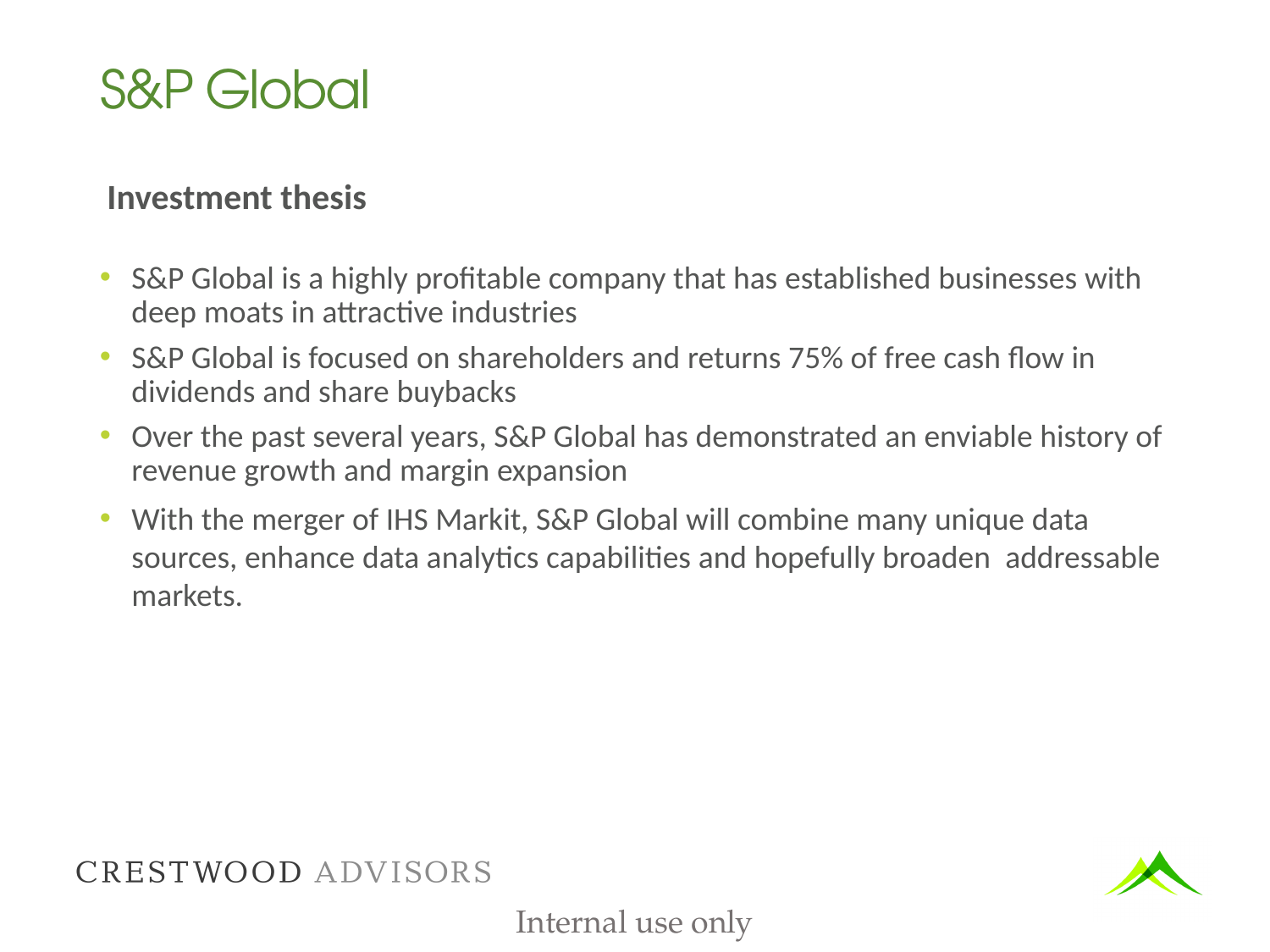

# S&P Global
 Investment thesis

S&P Global is a highly profitable company that has established businesses with deep moats in attractive industries
S&P Global is focused on shareholders and returns 75% of free cash flow in dividends and share buybacks
Over the past several years, S&P Global has demonstrated an enviable history of revenue growth and margin expansion
With the merger of IHS Markit, S&P Global will combine many unique data sources, enhance data analytics capabilities and hopefully broaden  addressable markets.